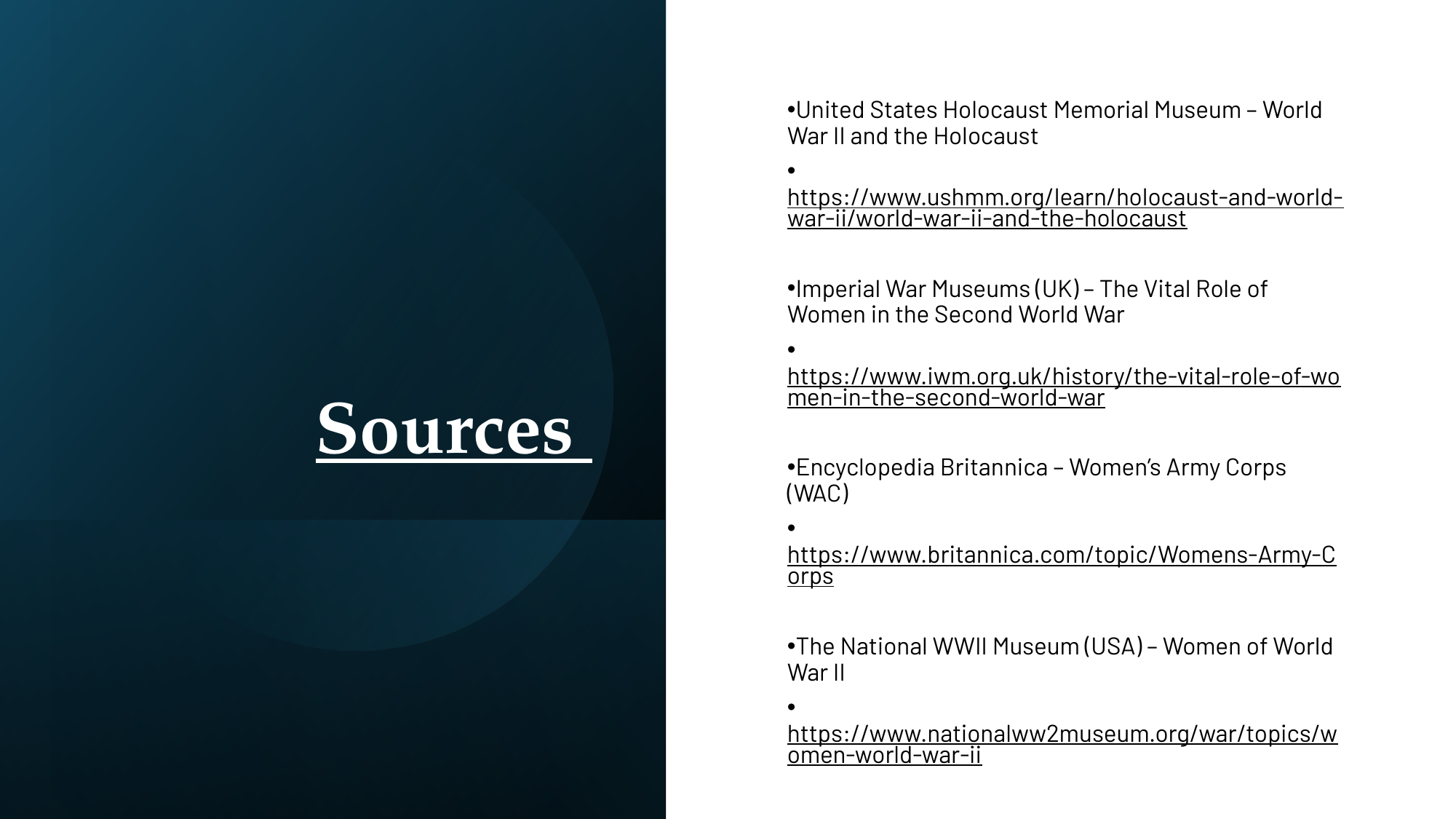

Sources

United States Holocaust Memorial Museum – World War II and the Holocaust
 https://www.ushmm.org/learn/holocaust-and-world-war-ii/world-war-ii-and-the-holocaust

Imperial War Museums (UK) – The Vital Role of Women in the Second World War
 https://www.iwm.org.uk/history/the-vital-role-of-women-in-the-second-world-war

Encyclopedia Britannica – Women’s Army Corps (WAC)
 https://www.britannica.com/topic/Womens-Army-Corps

The National WWII Museum (USA) – Women of World War II
 https://www.nationalww2museum.org/war/topics/women-world-war-ii